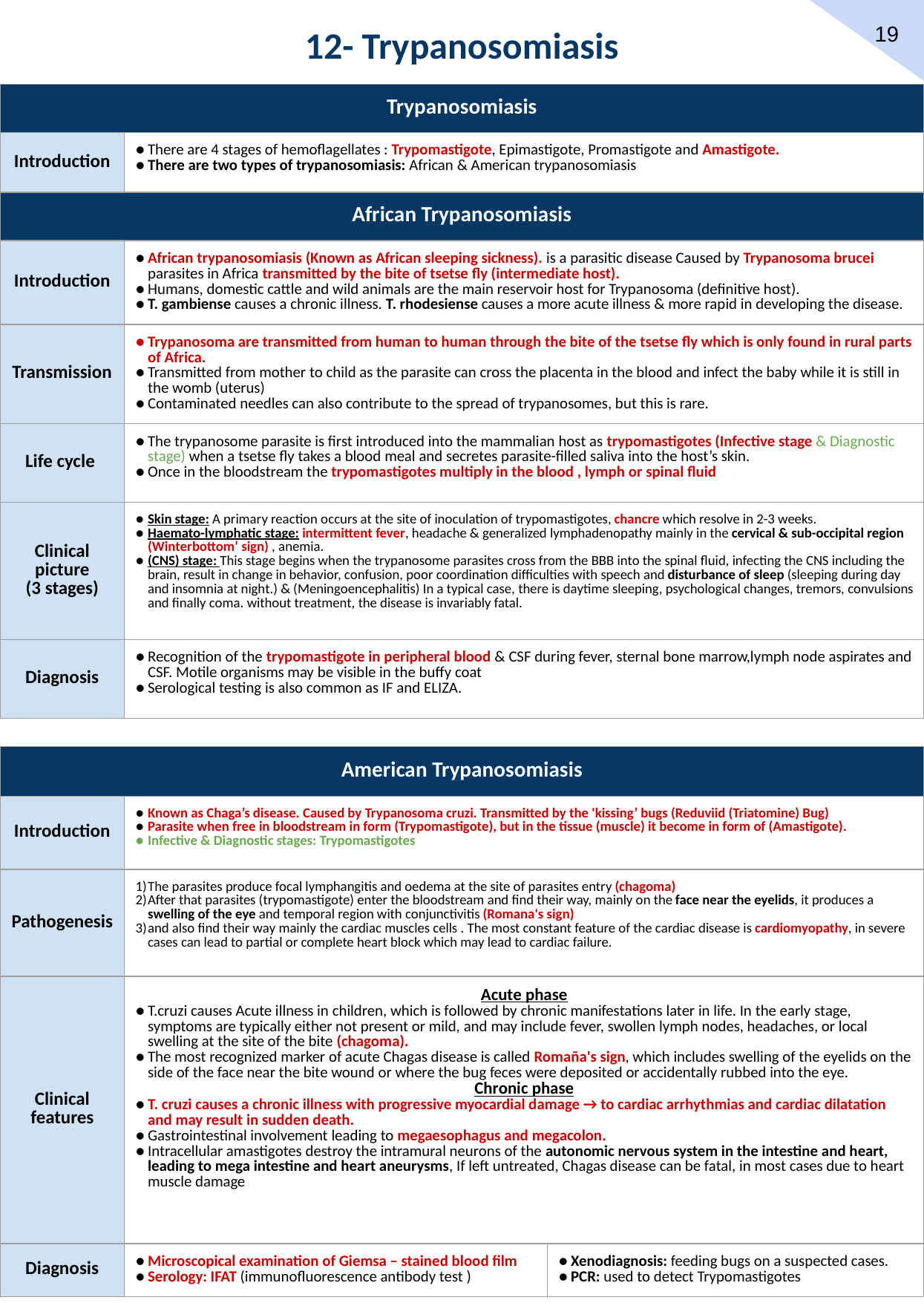

12- Trypanosomiasis
19
| Trypanosomiasis |  |
| --- | --- |
| Introduction | There are 4 stages of hemoflagellates : Trypomastigote, Epimastigote, Promastigote and Amastigote. There are two types of trypanosomiasis: African & American trypanosomiasis |
| African Trypanosomiasis |  |
| Introduction | African trypanosomiasis (Known as African sleeping sickness). is a parasitic disease Caused by Trypanosoma brucei parasites in Africa transmitted by the bite of tsetse fly (intermediate host). Humans, domestic cattle and wild animals are the main reservoir host for Trypanosoma (definitive host). T. gambiense causes a chronic illness. T. rhodesiense causes a more acute illness & more rapid in developing the disease. |
| Transmission | Trypanosoma are transmitted from human to human through the bite of the tsetse fly which is only found in rural parts of Africa. Transmitted from mother to child as the parasite can cross the placenta in the blood and infect the baby while it is still in the womb (uterus) Contaminated needles can also contribute to the spread of trypanosomes, but this is rare. |
| Life cycle | The trypanosome parasite is first introduced into the mammalian host as trypomastigotes (Infective stage & Diagnostic stage) when a tsetse fly takes a blood meal and secretes parasite-filled saliva into the host’s skin. Once in the bloodstream the trypomastigotes multiply in the blood , lymph or spinal fluid |
| Clinical picture (3 stages) | Skin stage: A primary reaction occurs at the site of inoculation of trypomastigotes, chancre which resolve in 2-3 weeks. Haemato-lymphatic stage: intermittent fever, headache & generalized lymphadenopathy mainly in the cervical & sub-occipital region (Winterbottom’ sign) , anemia. (CNS) stage: This stage begins when the trypanosome parasites cross from the BBB into the spinal fluid, infecting the CNS including the brain, result in change in behavior, confusion, poor coordination difficulties with speech and disturbance of sleep (sleeping during day and insomnia at night.) & (Meningoencephalitis) In a typical case, there is daytime sleeping, psychological changes, tremors, convulsions and finally coma. without treatment, the disease is invariably fatal. |
| Diagnosis | Recognition of the trypomastigote in peripheral blood & CSF during fever, sternal bone marrow,lymph node aspirates and CSF. Motile organisms may be visible in the buffy coat Serological testing is also common as IF and ELIZA. |
| American Trypanosomiasis |  |
| --- | --- |
| Introduction | Known as Chaga’s disease. Caused by Trypanosoma cruzi. Transmitted by the 'kissing’ bugs (Reduviid (Triatomine) Bug) Parasite when free in bloodstream in form (Trypomastigote), but in the tissue (muscle) it become in form of (Amastigote). Infective & Diagnostic stages: Trypomastigotes |
| Pathogenesis | The parasites produce focal lymphangitis and oedema at the site of parasites entry (chagoma) After that parasites (trypomastigote) enter the bloodstream and find their way, mainly on the face near the eyelids, it produces a swelling of the eye and temporal region with conjunctivitis (Romana's sign) and also find their way mainly the cardiac muscles cells . The most constant feature of the cardiac disease is cardiomyopathy, in severe cases can lead to partial or complete heart block which may lead to cardiac failure. |
| Clinical features | Acute phase T.cruzi causes Acute illness in children, which is followed by chronic manifestations later in life. In the early stage, symptoms are typically either not present or mild, and may include fever, swollen lymph nodes, headaches, or local swelling at the site of the bite (chagoma). The most recognized marker of acute Chagas disease is called Romaña's sign, which includes swelling of the eyelids on the side of the face near the bite wound or where the bug feces were deposited or accidentally rubbed into the eye. Chronic phase T. cruzi causes a chronic illness with progressive myocardial damage → to cardiac arrhythmias and cardiac dilatation and may result in sudden death. Gastrointestinal involvement leading to megaesophagus and megacolon. Intracellular amastigotes destroy the intramural neurons of the autonomic nervous system in the intestine and heart, leading to mega intestine and heart aneurysms, If left untreated, Chagas disease can be fatal, in most cases due to heart muscle damage |
| Diagnosis | Microscopical examination of Giemsa – stained blood film Serology: IFAT (immunofluorescence antibody test ) | Xenodiagnosis: feeding bugs on a suspected cases. PCR: used to detect Trypomastigotes |
| --- | --- | --- |